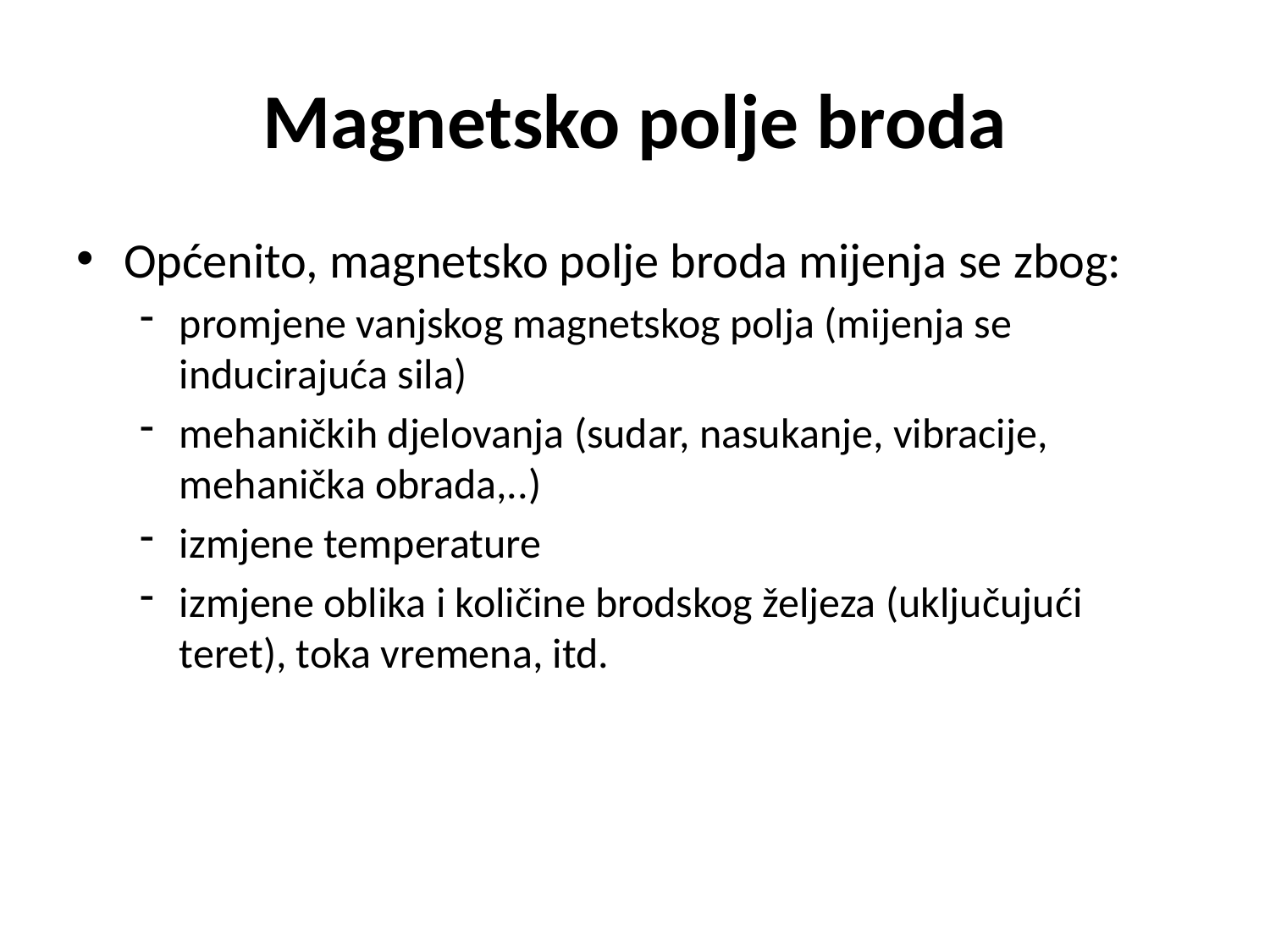

# Magnetsko polje broda
Općenito, magnetsko polje broda mijenja se zbog:
promjene vanjskog magnetskog polja (mijenja se inducirajuća sila)
mehaničkih djelovanja (sudar, nasukanje, vibracije, mehanička obrada,..)
izmjene temperature
izmjene oblika i količine brodskog željeza (uključujući teret), toka vremena, itd.